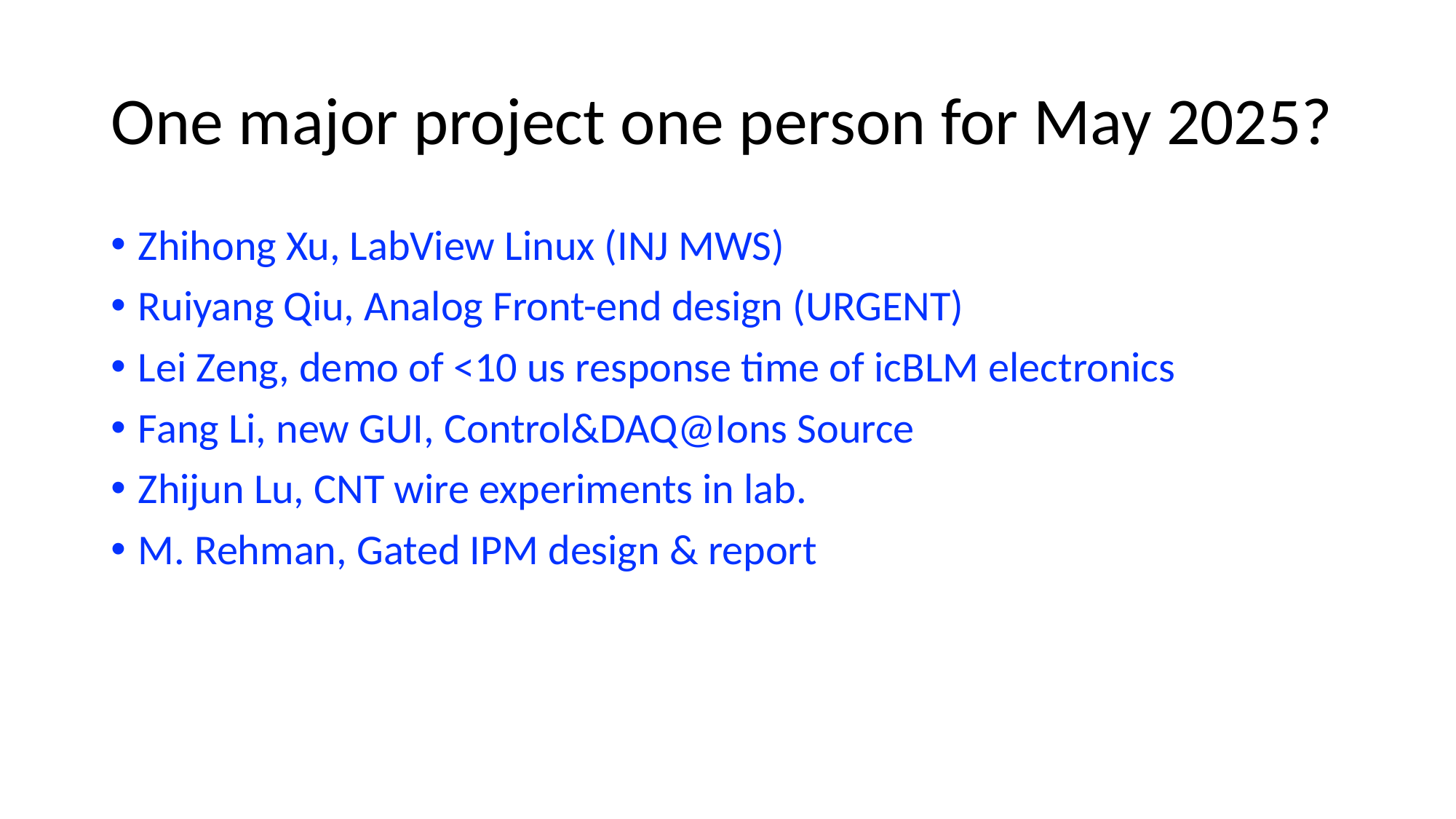

# One major project one person for May 2025?
Zhihong Xu, LabView Linux (INJ MWS)
Ruiyang Qiu, Analog Front-end design (URGENT)
Lei Zeng, demo of <10 us response time of icBLM electronics
Fang Li, new GUI, Control&DAQ@Ions Source
Zhijun Lu, CNT wire experiments in lab.
M. Rehman, Gated IPM design & report